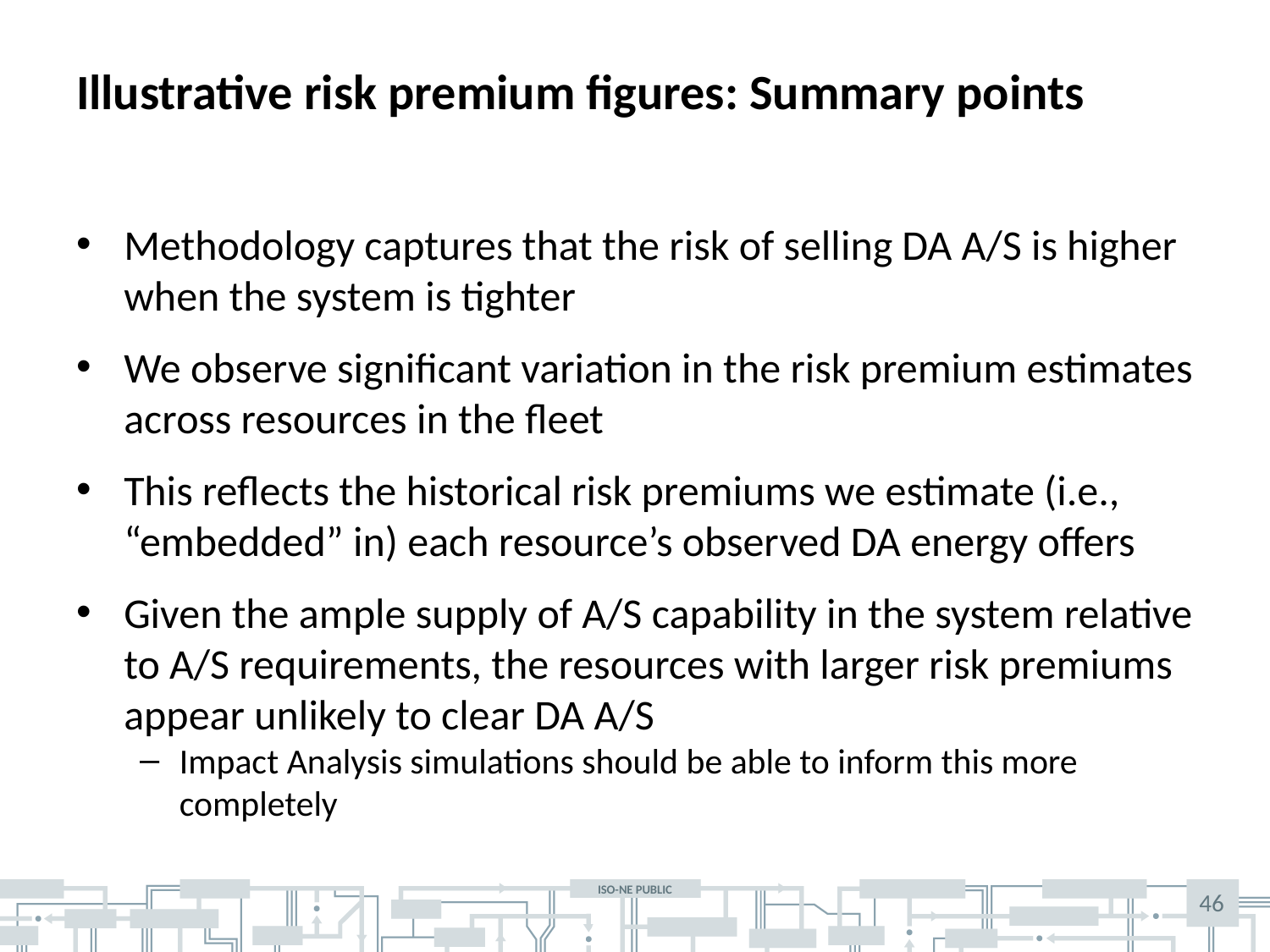

# Illustrative risk premium figures: Summary points
Methodology captures that the risk of selling DA A/S is higher when the system is tighter
We observe significant variation in the risk premium estimates across resources in the fleet
This reflects the historical risk premiums we estimate (i.e., “embedded” in) each resource’s observed DA energy offers
Given the ample supply of A/S capability in the system relative to A/S requirements, the resources with larger risk premiums appear unlikely to clear DA A/S
Impact Analysis simulations should be able to inform this more completely

46